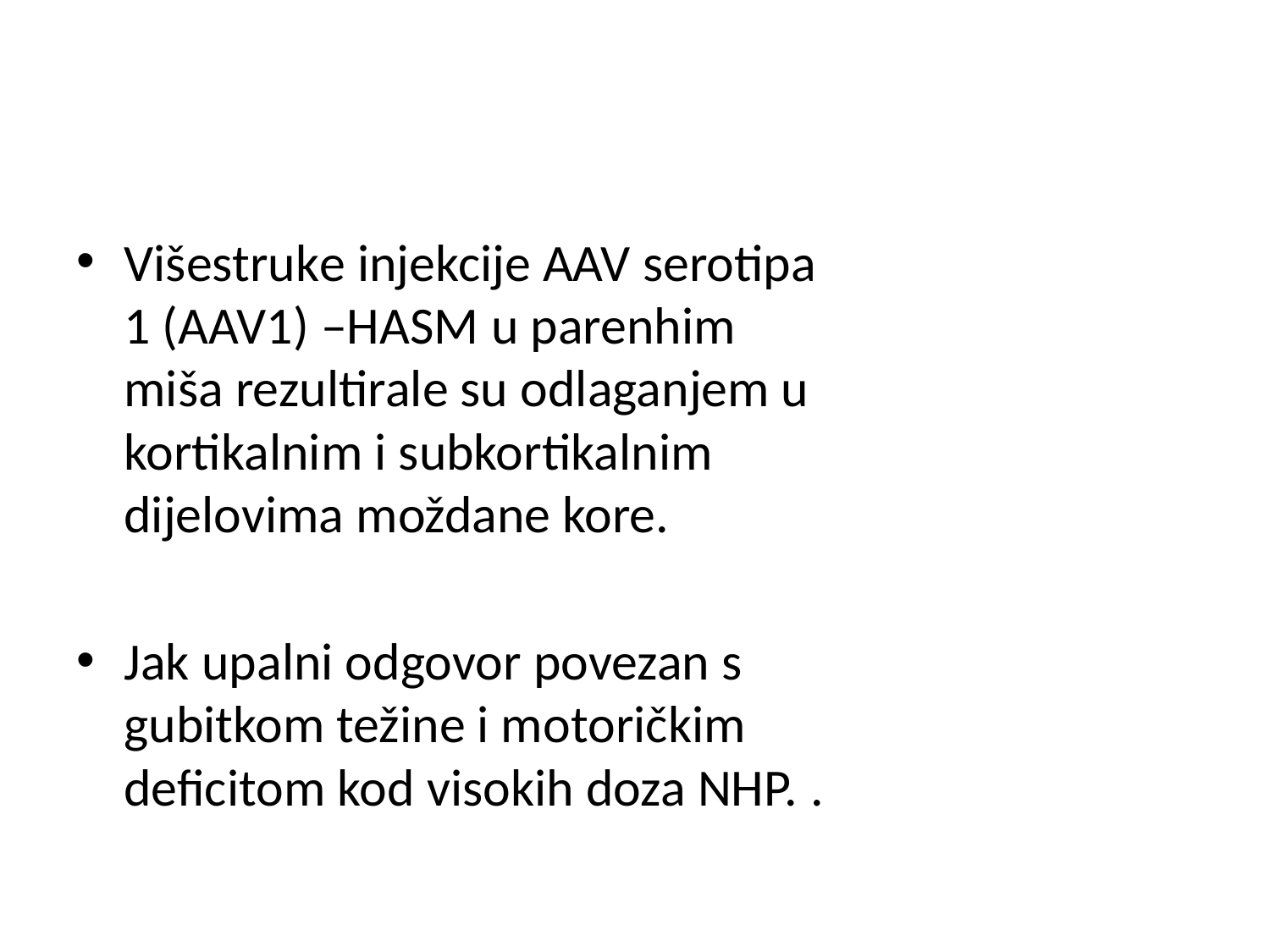

#
Višestruke injekcije AAV serotipa 1 (AAV1) –HASM u parenhim miša rezultirale su odlaganjem u kortikalnim i subkortikalnim dijelovima moždane kore.

Jak upalni odgovor povezan s gubitkom težine i motoričkim deficitom kod visokih doza NHP. .